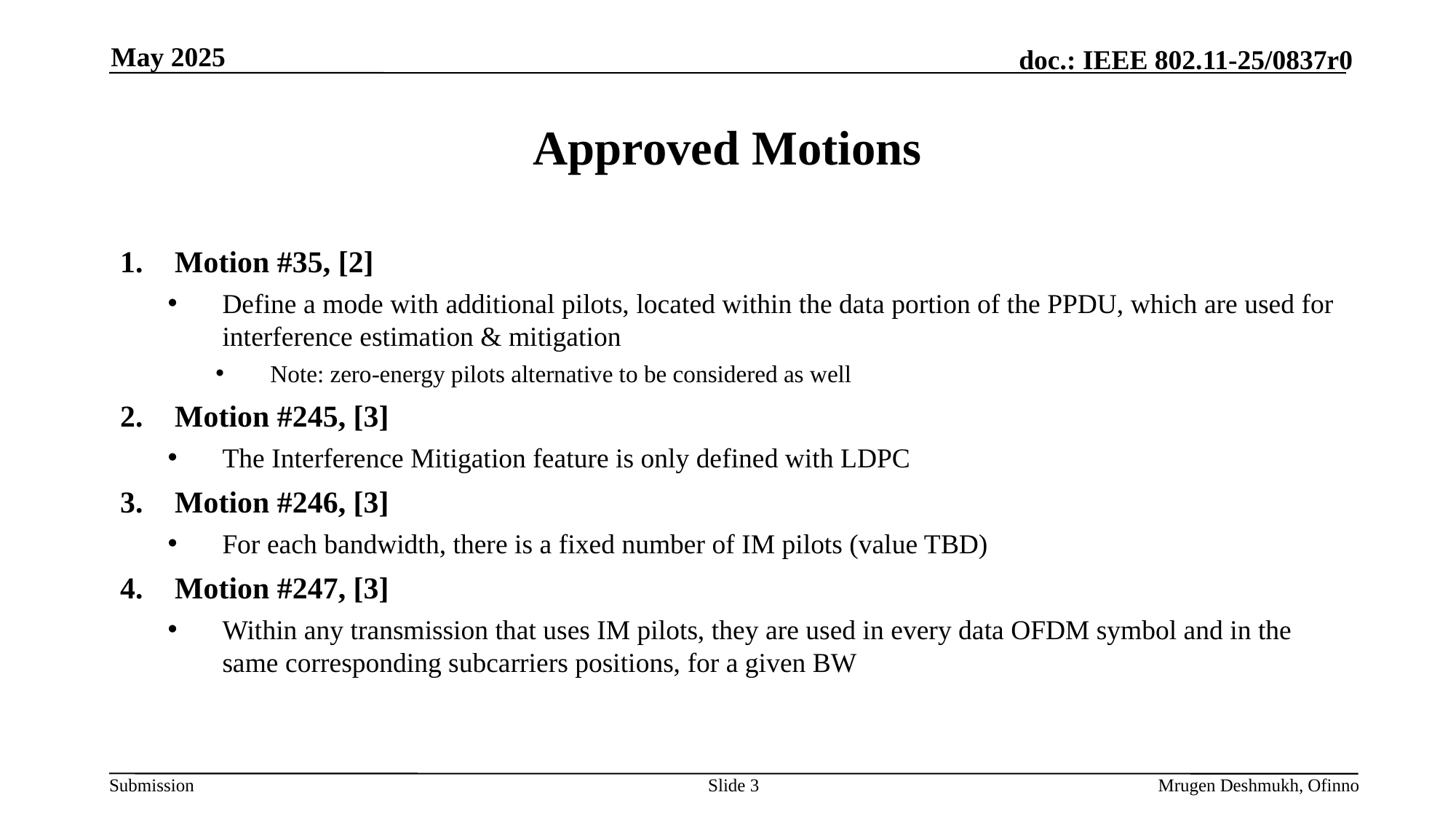

May 2025
# Approved Motions
Motion #35, [2]
Define a mode with additional pilots, located within the data portion of the PPDU, which are used for interference estimation & mitigation
Note: zero-energy pilots alternative to be considered as well
Motion #245, [3]
The Interference Mitigation feature is only defined with LDPC
Motion #246, [3]
For each bandwidth, there is a fixed number of IM pilots (value TBD)
Motion #247, [3]
Within any transmission that uses IM pilots, they are used in every data OFDM symbol and in the same corresponding subcarriers positions, for a given BW
Slide 3
Mrugen Deshmukh, Ofinno